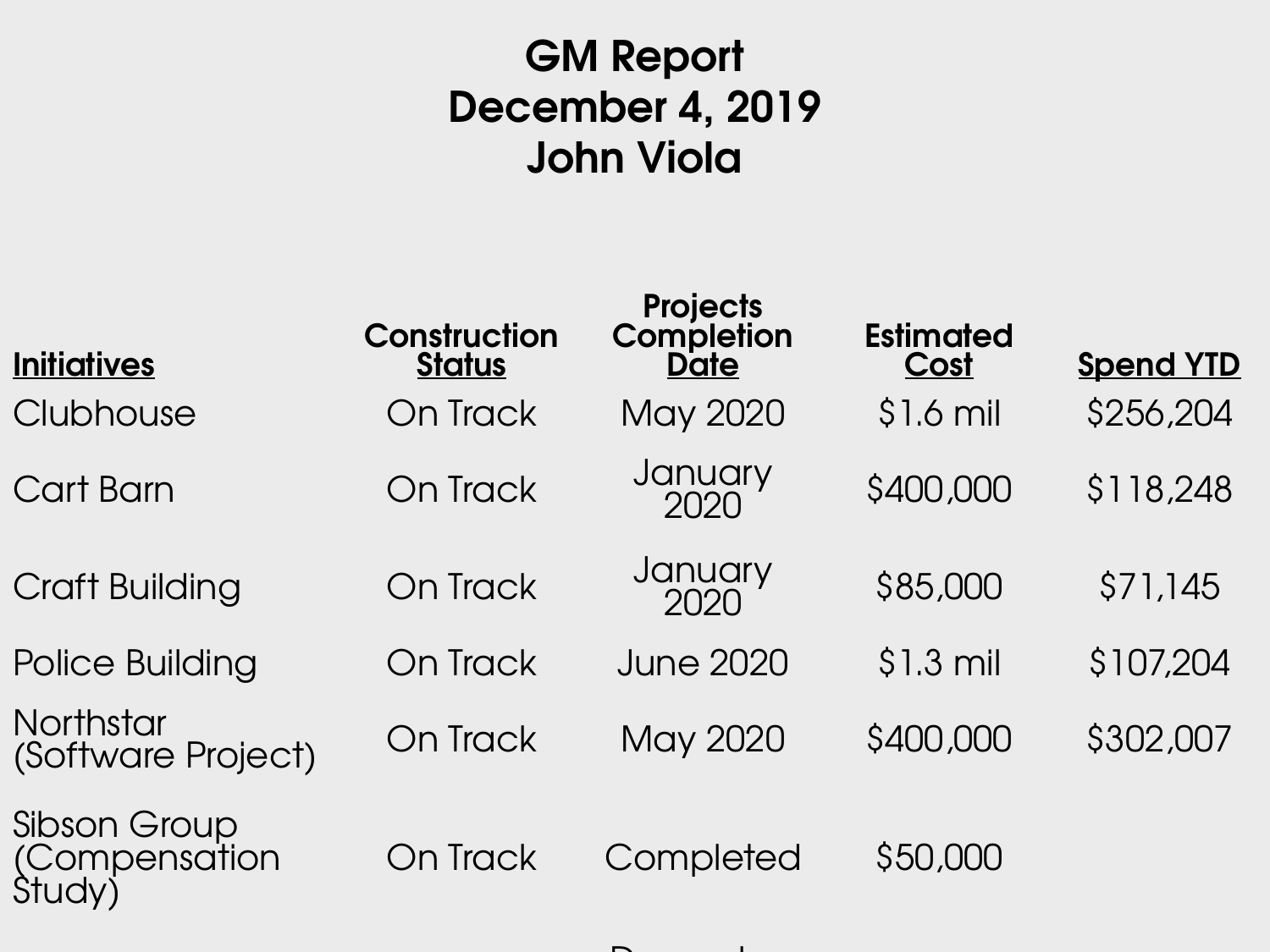

GM Report
December 4, 2019
John Viola
| Initiatives | Construction Status | Projects Completion Date | Estimated Cost | Spend YTD |
| --- | --- | --- | --- | --- |
| Clubhouse | On Track | May 2020 | $1.6 mil | $256,204 |
| Cart Barn | On Track | January 2020 | $400,000 | $118,248 |
| Craft Building | On Track | January 2020 | $85,000 | $71,145 |
| Police Building | On Track | June 2020 | $1.3 mil | $107,204 |
| Northstar (Software Project) | On Track | May 2020 | $400,000 | $302,007 |
| Sibson Group (Compensation Study) | On Track | Completed | $50,000 |  |
| Budget FY 2020/21 | On Track | December 23, 2019 |  |  |